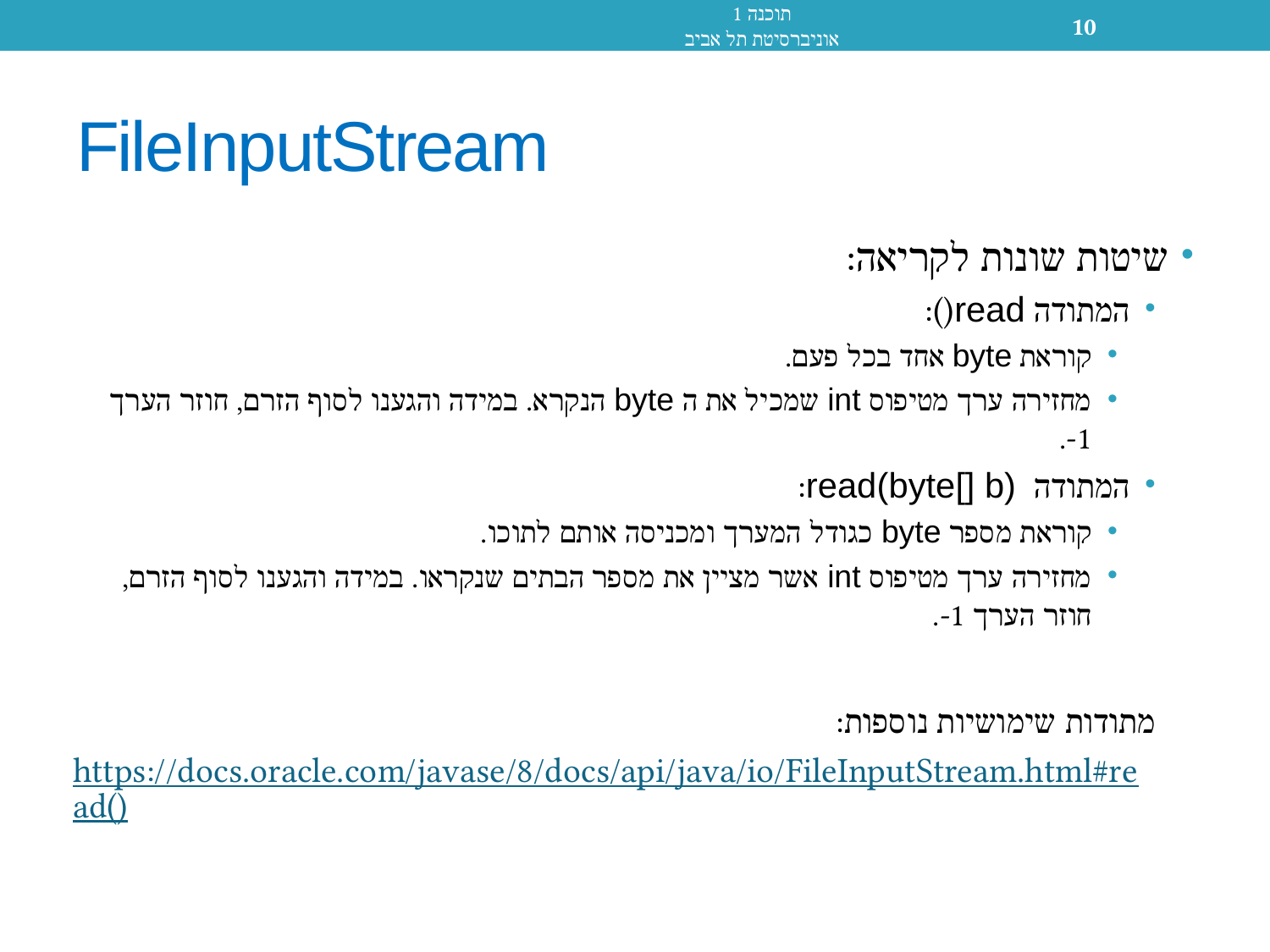

תוכנה 1
אוניברסיטת תל אביב
10
# FileInputStream
שיטות שונות לקריאה:
המתודה read():
קוראת byte אחד בכל פעם.
מחזירה ערך מטיפוס int שמכיל את ה byte הנקרא. במידה והגענו לסוף הזרם, חוזר הערך 1-.
המתודה  read(byte[] b):
קוראת מספר byte כגודל המערך ומכניסה אותם לתוכו.
מחזירה ערך מטיפוס int אשר מציין את מספר הבתים שנקראו. במידה והגענו לסוף הזרם, חוזר הערך 1-.

מתודות שימושיות נוספות:
https://docs.oracle.com/javase/8/docs/api/java/io/FileInputStream.html#read()